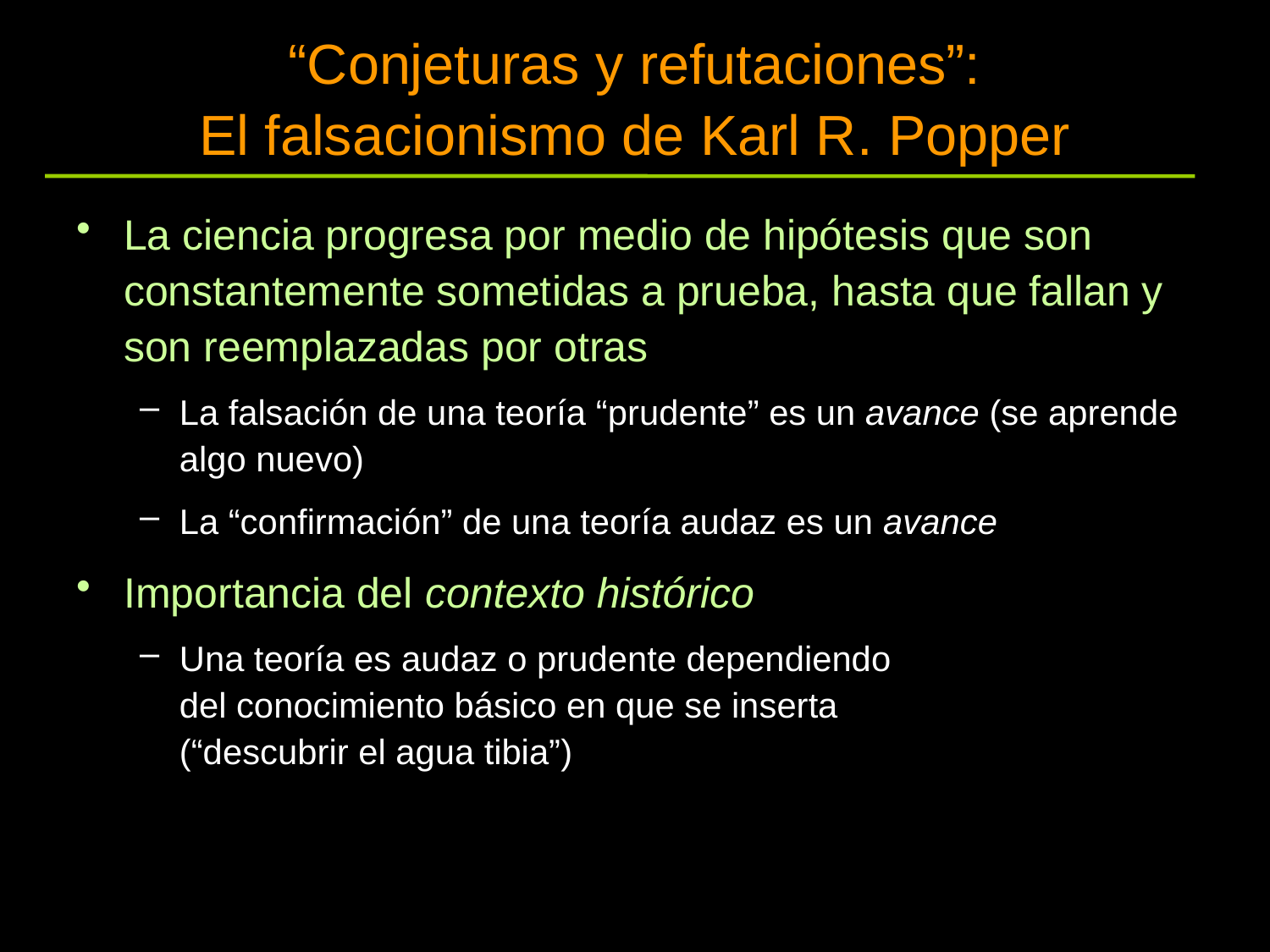

# “Conjeturas y refutaciones”: El falsacionismo de Karl R. Popper

La ciencia progresa por medio de hipótesis que son constantemente sometidas a prueba, hasta que fallan y son reemplazadas por otras
La falsación de una teoría “prudente” es un avance (se aprende algo nuevo)
La “confirmación” de una teoría audaz es un avance
Importancia del contexto histórico
Una teoría es audaz o prudente dependiendo
del conocimiento básico en que se inserta
(“descubrir el agua tibia”)